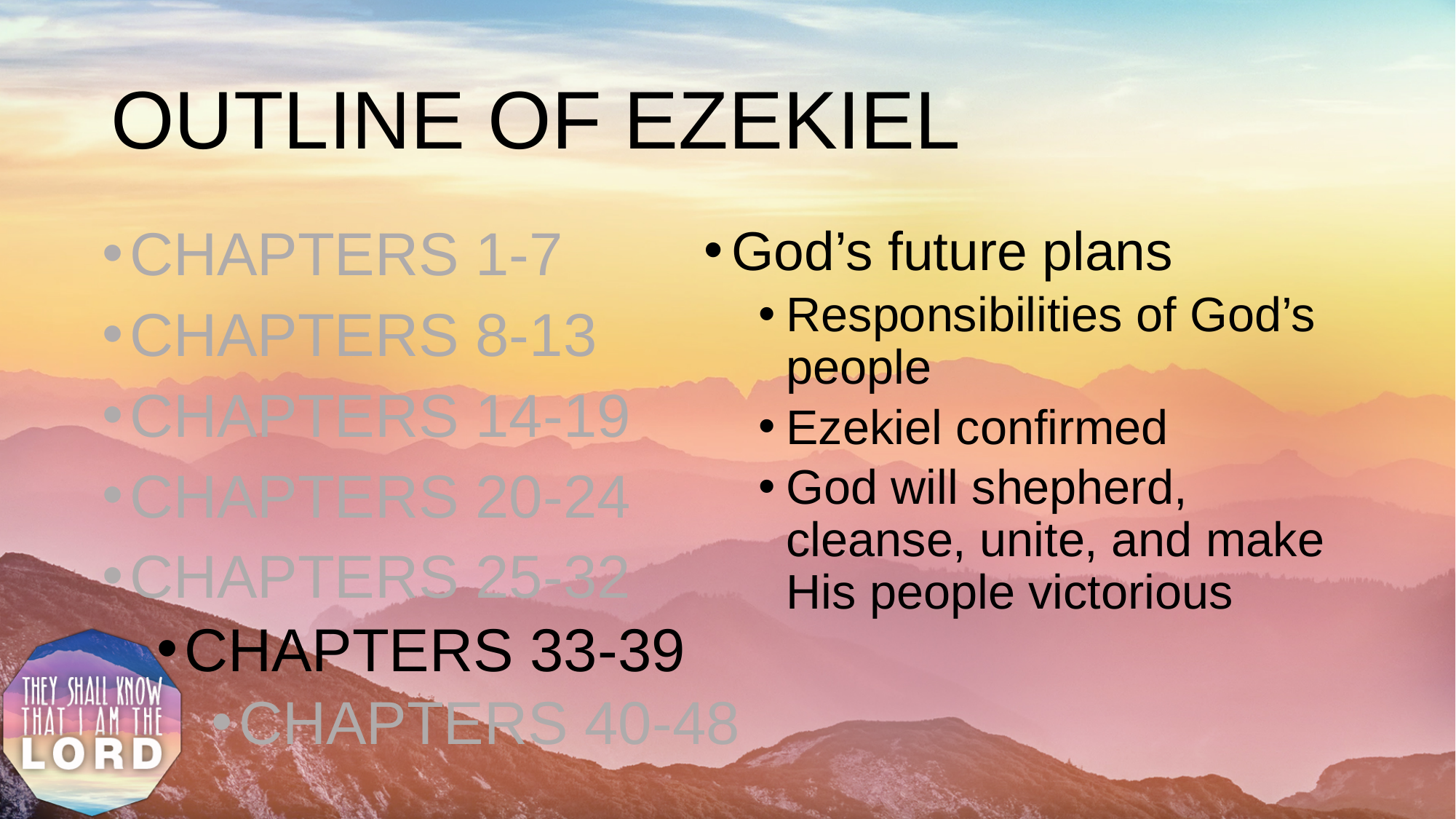

# OUTLINE OF EZEKIEL
CHAPTERS 1-7
CHAPTERS 8-13
CHAPTERS 14-19
CHAPTERS 20-24
CHAPTERS 25-32
CHAPTERS 33-39
CHAPTERS 40-48
God’s future plans
Responsibilities of God’s people
Ezekiel confirmed
God will shepherd, cleanse, unite, and make His people victorious